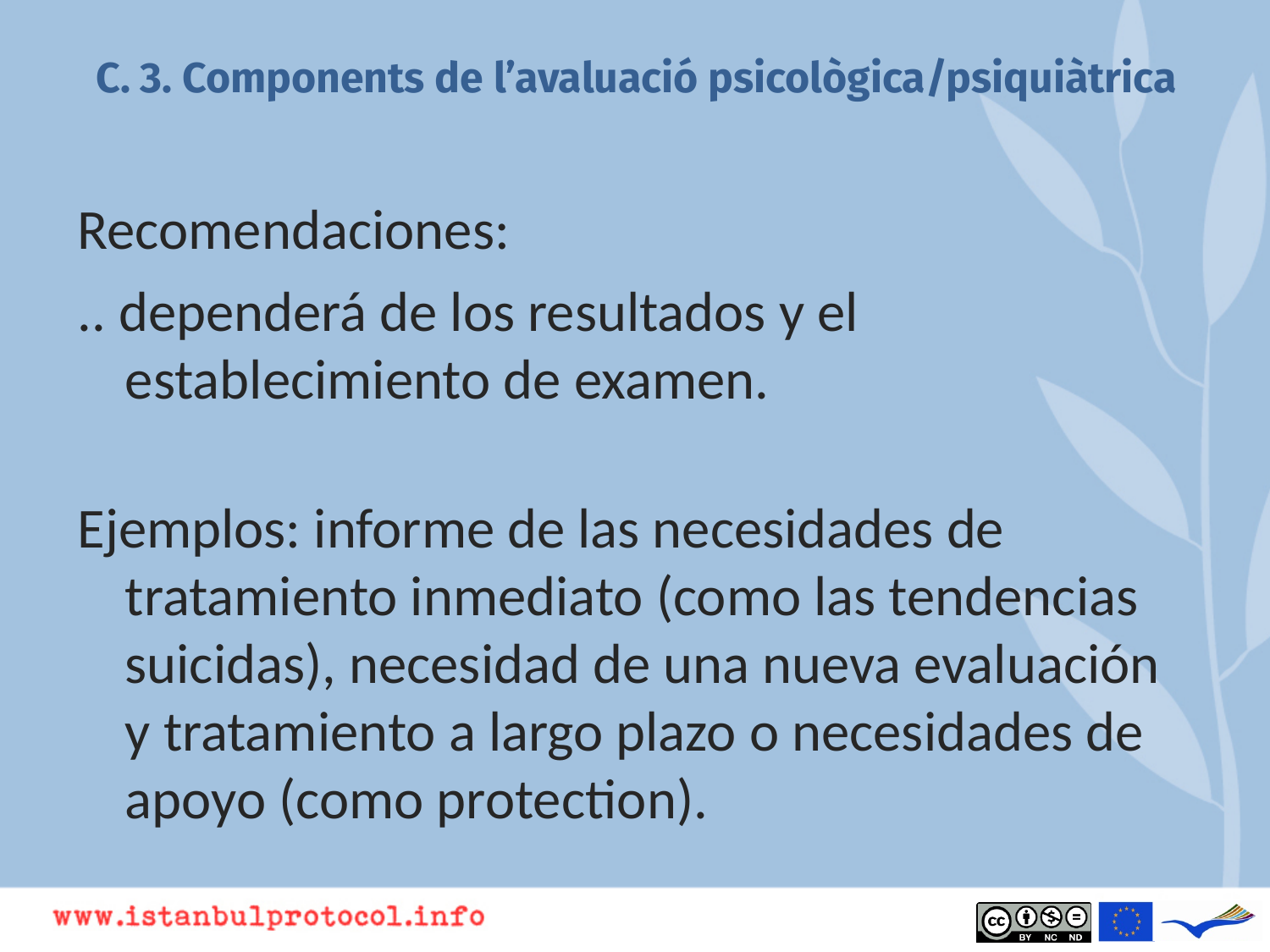

# C. 3. Components de l’avaluació psicològica/psiquiàtrica
Recomendaciones:
.. dependerá de los resultados y el establecimiento de examen.
Ejemplos: informe de las necesidades de tratamiento inmediato (como las tendencias suicidas), necesidad de una nueva evaluación y tratamiento a largo plazo o necesidades de apoyo (como protection).